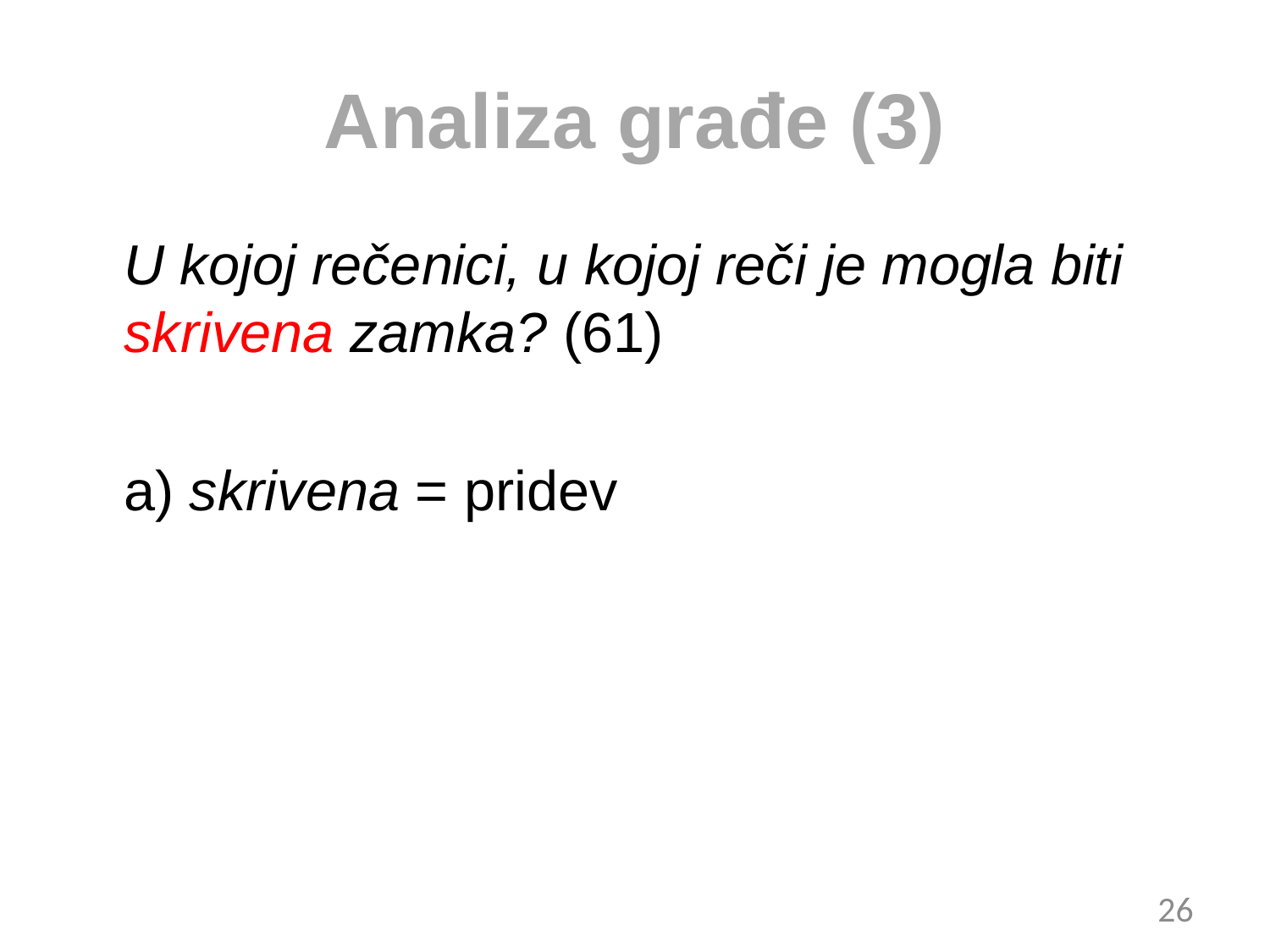

# Analiza građe (3)
U kojoj rečenici, u kojoj reči je mogla biti skrivena zamka? (61)

a) skrivena = pridev

26